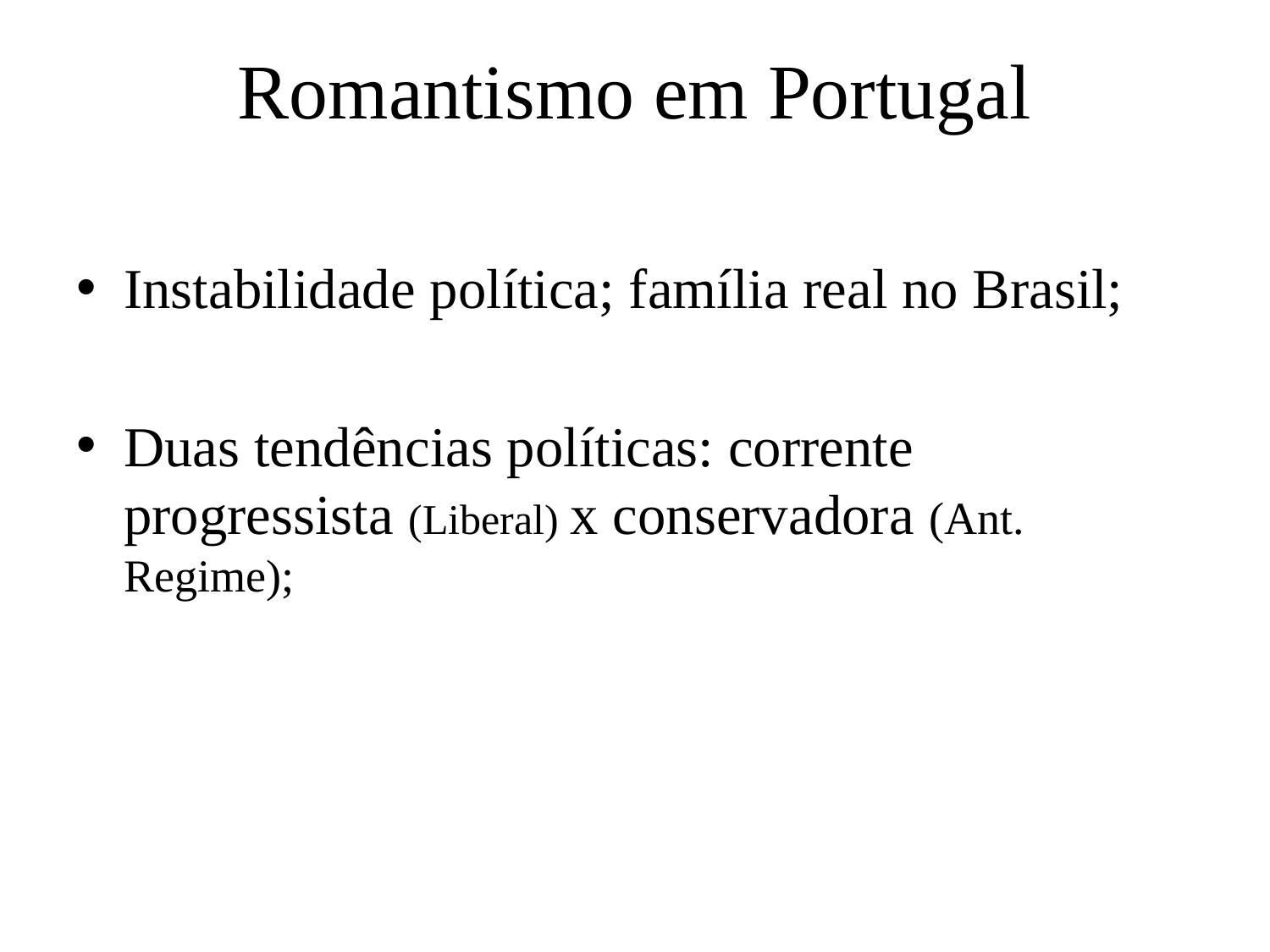

# Romantismo em Portugal

Instabilidade política; família real no Brasil;

Duas tendências políticas: corrente  progressista (Liberal) x conservadora (Ant. Regime);